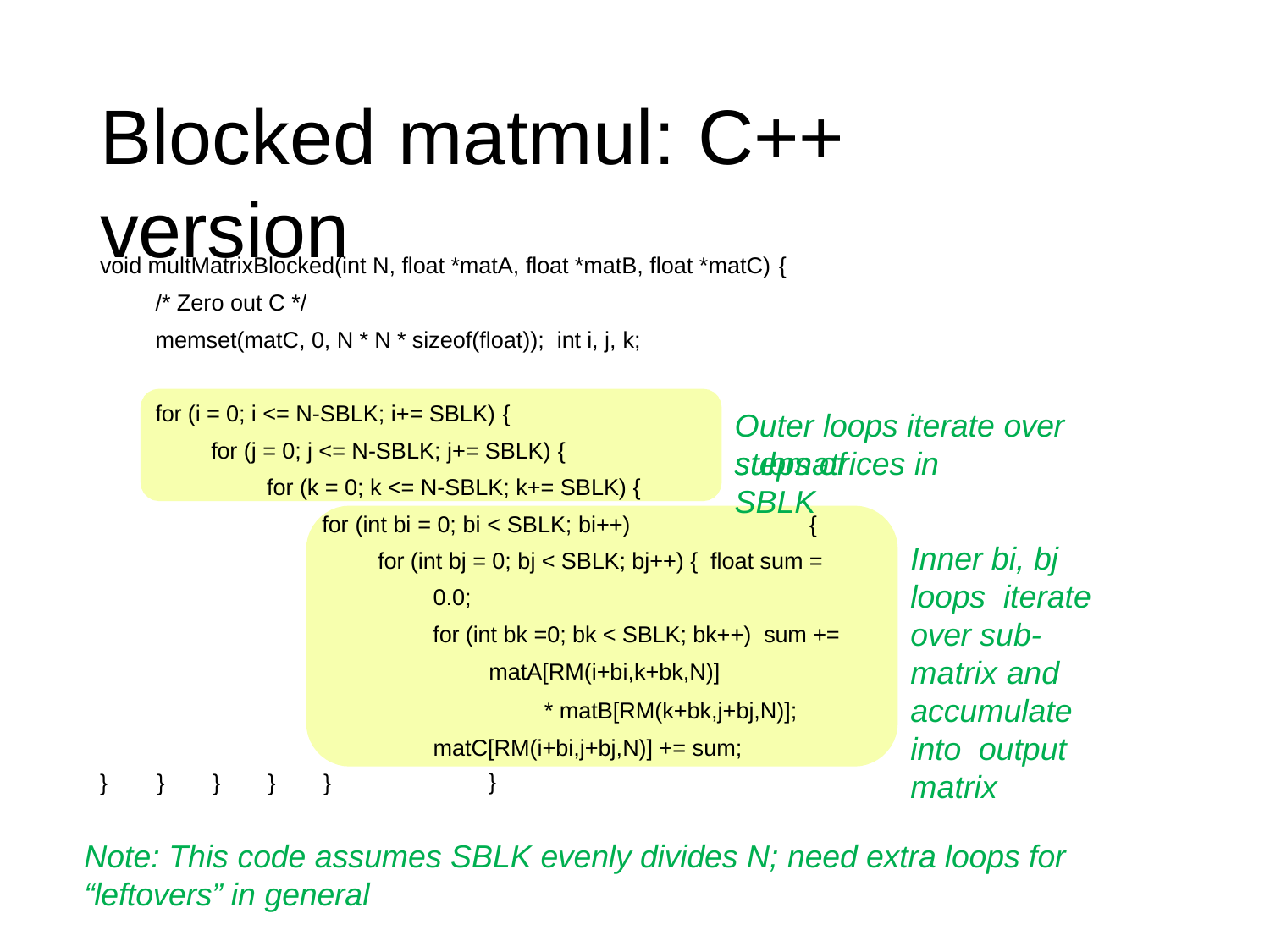

# Blocked matmul: C++ version
void multMatrixBlocked(int N, float *matA, float *matB, float *matC) {
/* Zero out C */
memset(matC, 0, N * N * sizeof(float));  int i, j, k;
for (i = 0; i <= N-SBLK; i+= SBLK) {
for (j = 0; j <= N-SBLK; j+= SBLK) {

Outer loops iterate over submatrices in
steps of SBLK
for (k = 0; k <= N-SBLK; k+= SBLK) {

for (int bi = 0; bi < SBLK; bi++)	{
for (int bj = 0; bj < SBLK; bj++) {  float sum = 0.0;
for (int bk =0; bk < SBLK; bk++)  sum += matA[RM(i+bi,k+bk,N)]
* matB[RM(k+bk,j+bj,N)];  matC[RM(i+bi,j+bj,N)] += sum;
}
Inner bi, bj loops  iterate over sub-  matrix and  accumulate into  output matrix
}	}	}	}	}
Note: This code assumes SBLK evenly divides N; need extra loops for “leftovers” in general
22